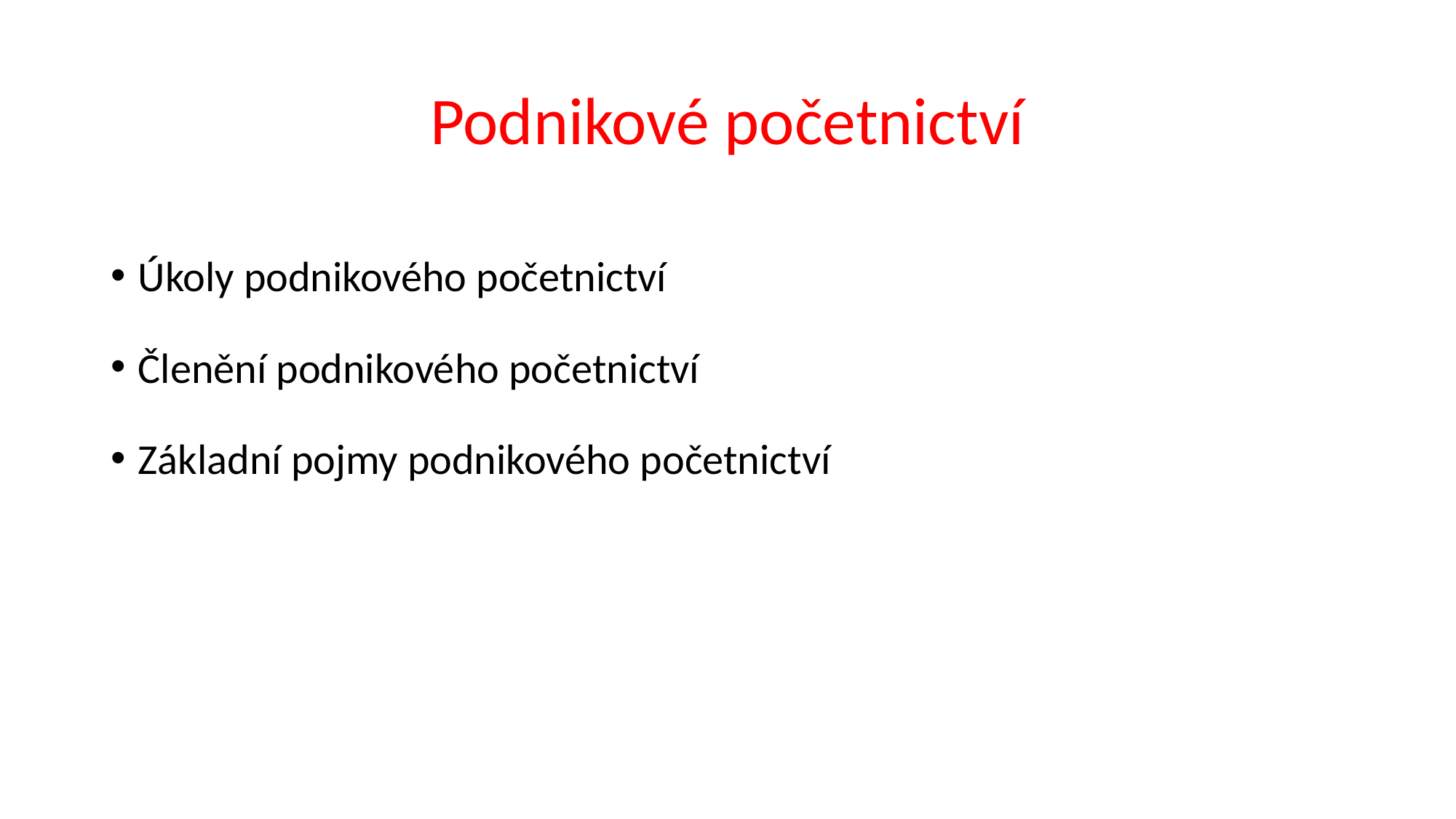

# Podnikové početnictví
Úkoly podnikového početnictví
Členění podnikového početnictví
Základní pojmy podnikového početnictví